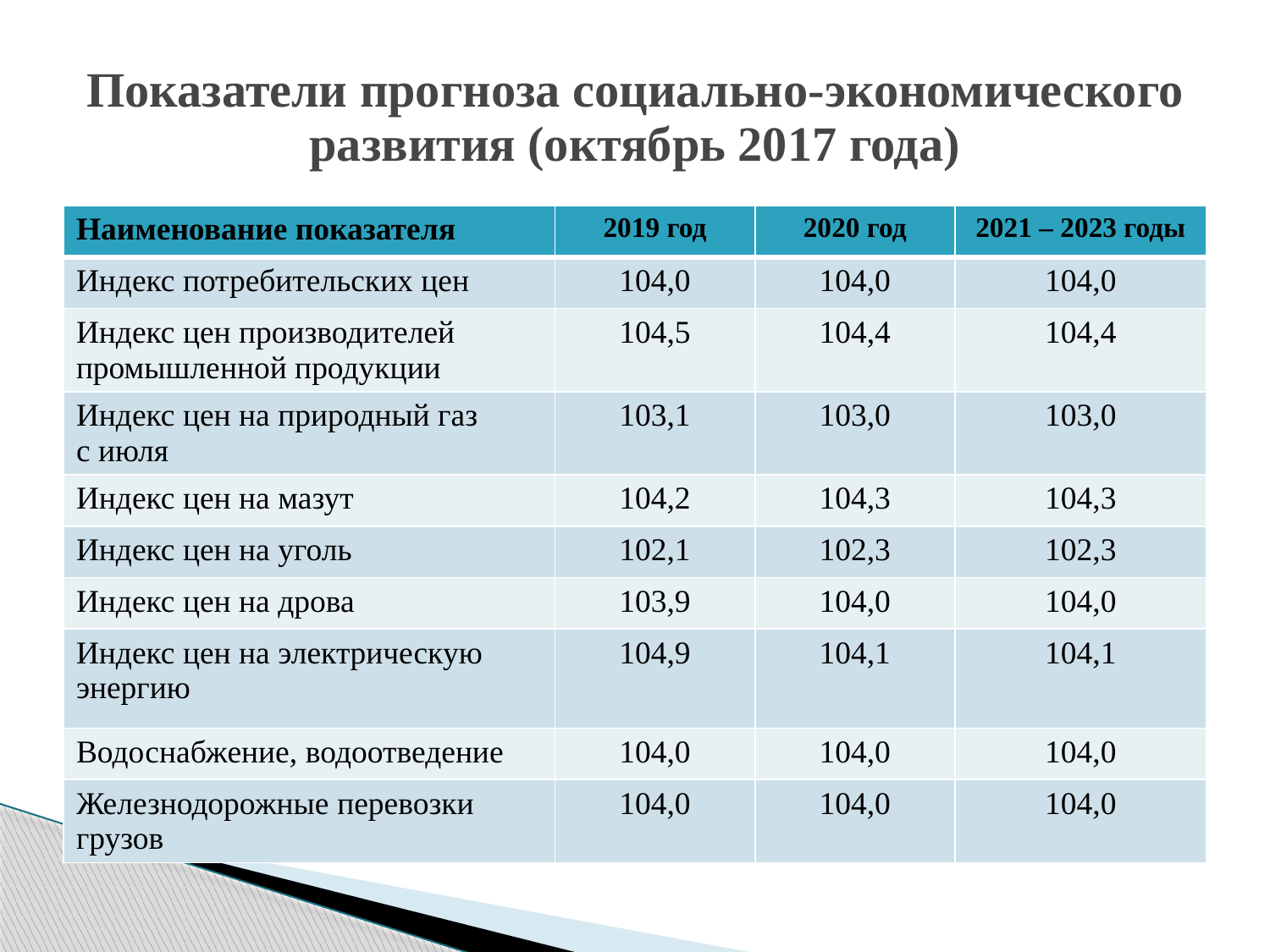

# Показатели прогноза социально-экономического развития (октябрь 2017 года)
| Наименование показателя | 2019 год | 2020 год | 2021 – 2023 годы |
| --- | --- | --- | --- |
| Индекс потребительских цен | 104,0 | 104,0 | 104,0 |
| Индекс цен производителей промышленной продукции | 104,5 | 104,4 | 104,4 |
| Индекс цен на природный газ с июля | 103,1 | 103,0 | 103,0 |
| Индекс цен на мазут | 104,2 | 104,3 | 104,3 |
| Индекс цен на уголь | 102,1 | 102,3 | 102,3 |
| Индекс цен на дрова | 103,9 | 104,0 | 104,0 |
| Индекс цен на электрическую энергию | 104,9 | 104,1 | 104,1 |
| Водоснабжение, водоотведение | 104,0 | 104,0 | 104,0 |
| Железнодорожные перевозки грузов | 104,0 | 104,0 | 104,0 |